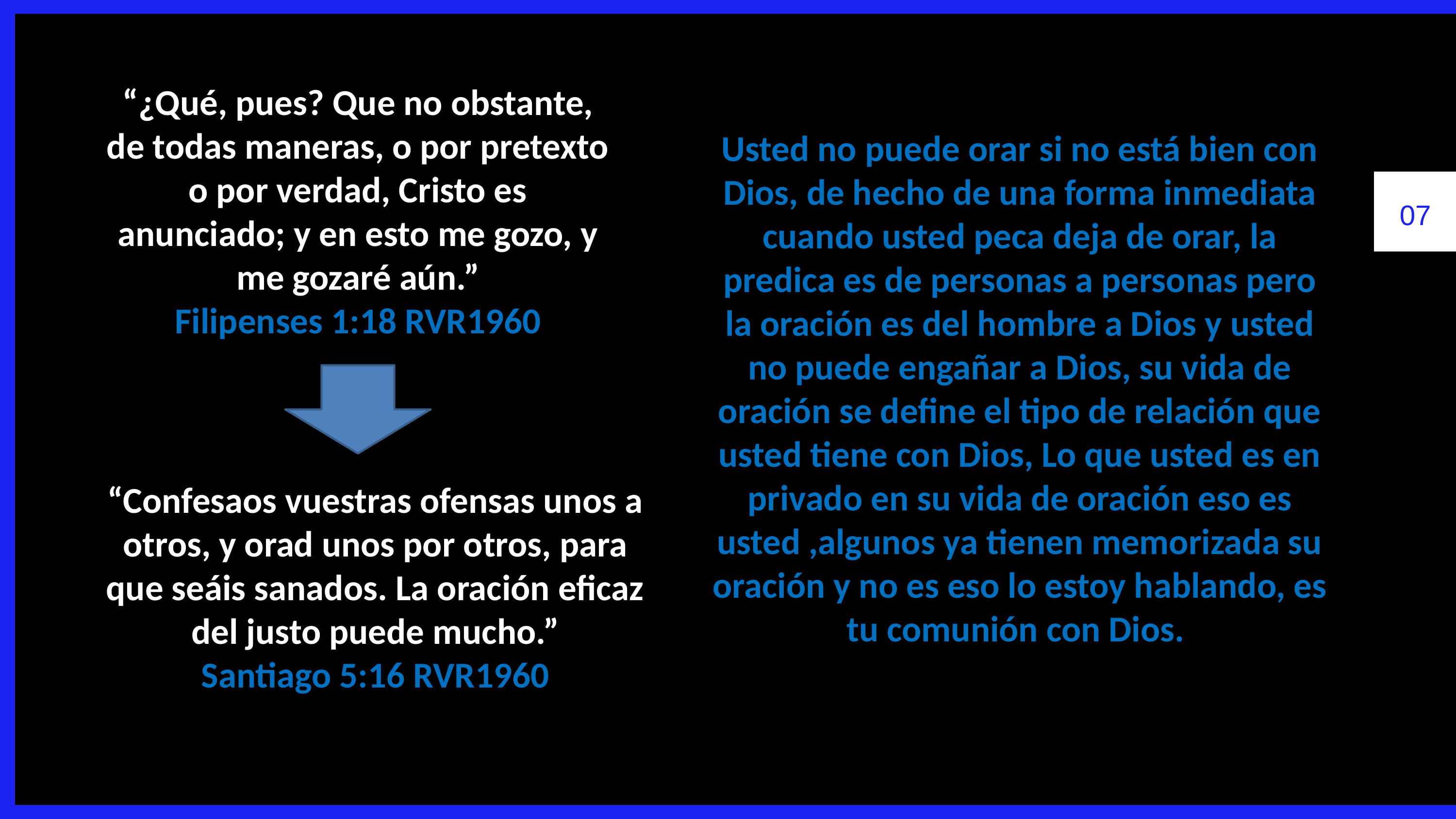

“¿Qué, pues? Que no obstante, de todas maneras, o por pretexto o por verdad, Cristo es anunciado; y en esto me gozo, y me gozaré aún.”
Filipenses 1:18 RVR1960
Usted no puede orar si no está bien con Dios, de hecho de una forma inmediata cuando usted peca deja de orar, la predica es de personas a personas pero la oración es del hombre a Dios y usted no puede engañar a Dios, su vida de oración se define el tipo de relación que usted tiene con Dios, Lo que usted es en privado en su vida de oración eso es usted ,algunos ya tienen memorizada su oración y no es eso lo estoy hablando, es tu comunión con Dios.

07

“Confesaos vuestras ofensas unos a otros, y orad unos por otros, para que seáis sanados. La oración eficaz del justo puede mucho.”
Santiago 5:16 RVR1960